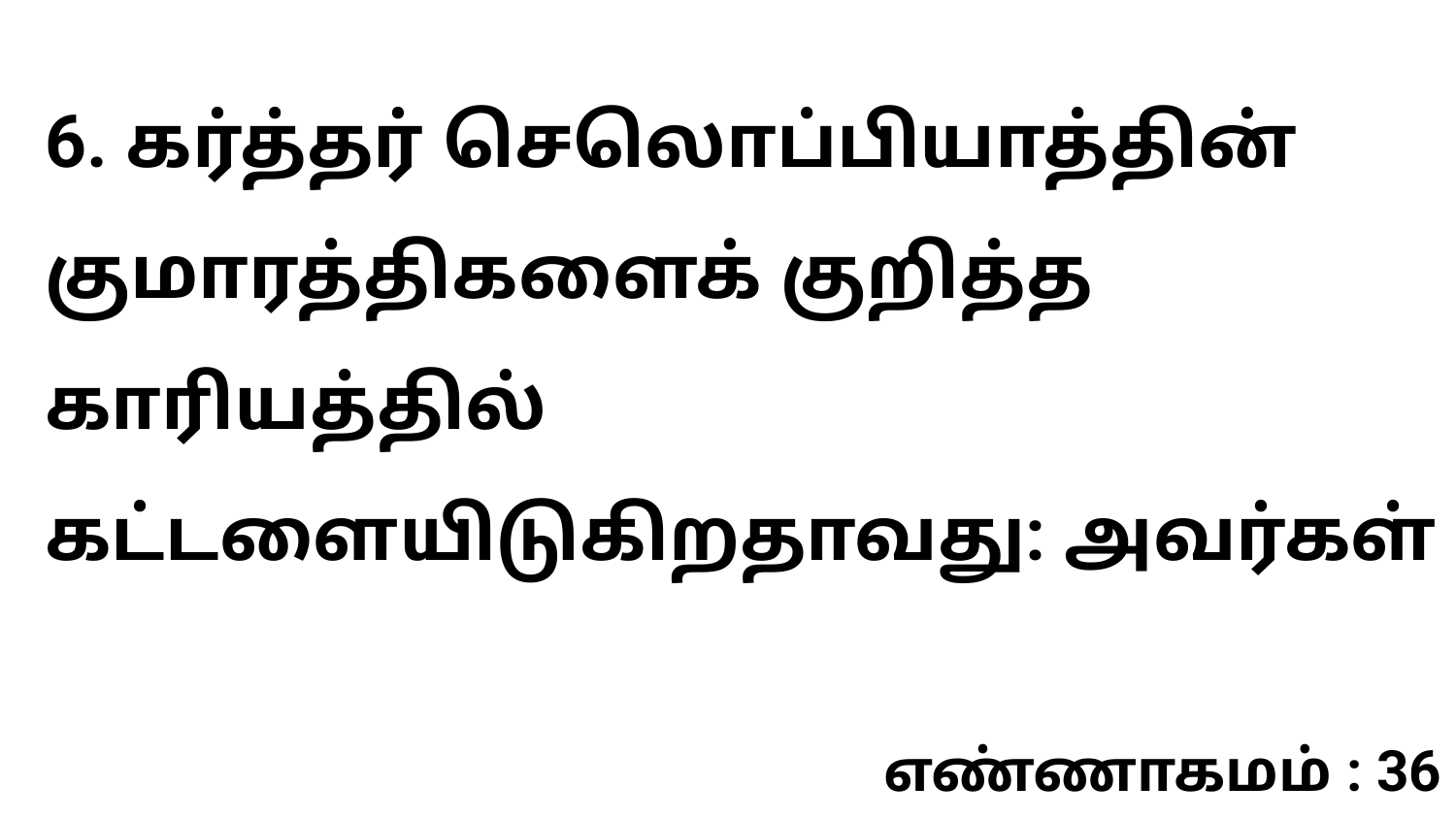

6. கர்த்தர் செலொப்பியாத்தின் குமாரத்திகளைக் குறித்த காரியத்தில் கட்டளையிடுகிறதாவது: அவர்கள்
எண்ணாகமம் : 36